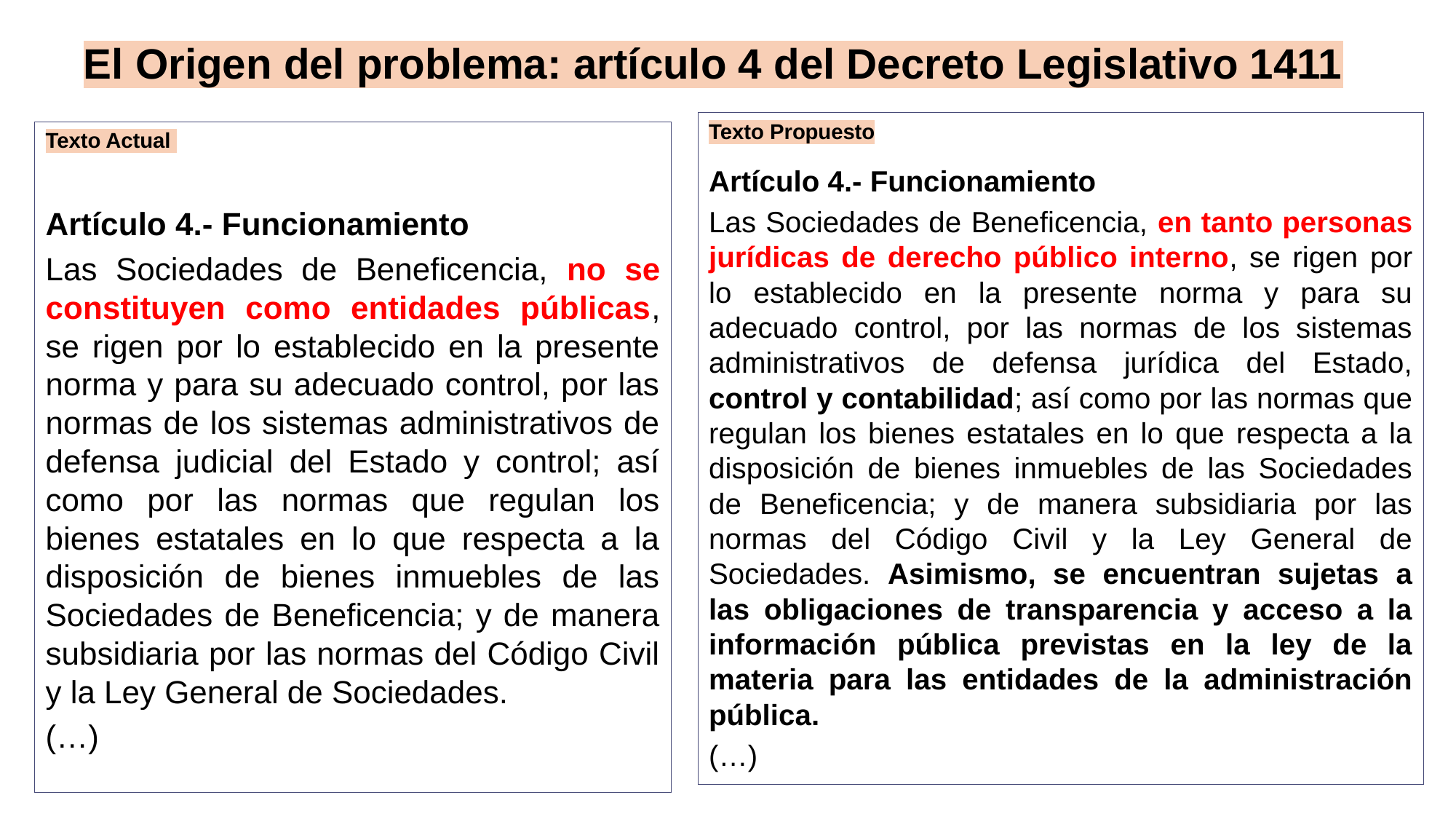

# El Origen del problema: artículo 4 del Decreto Legislativo 1411
Texto Propuesto

Artículo 4.- Funcionamiento
Las Sociedades de Beneficencia, en tanto personas jurídicas de derecho público interno, se rigen por lo establecido en la presente norma y para su adecuado control, por las normas de los sistemas administrativos de defensa jurídica del Estado, control y contabilidad; así como por las normas que regulan los bienes estatales en lo que respecta a la disposición de bienes inmuebles de las Sociedades de Beneficencia; y de manera subsidiaria por las normas del Código Civil y la Ley General de Sociedades. Asimismo, se encuentran sujetas a las obligaciones de transparencia y acceso a la información pública previstas en la ley de la materia para las entidades de la administración pública.
(…)
Texto Actual

Artículo 4.- Funcionamiento
Las Sociedades de Beneficencia, no se constituyen como entidades públicas, se rigen por lo establecido en la presente norma y para su adecuado control, por las normas de los sistemas administrativos de defensa judicial del Estado y control; así como por las normas que regulan los bienes estatales en lo que respecta a la disposición de bienes inmuebles de las Sociedades de Beneficencia; y de manera subsidiaria por las normas del Código Civil y la Ley General de Sociedades.
(…)